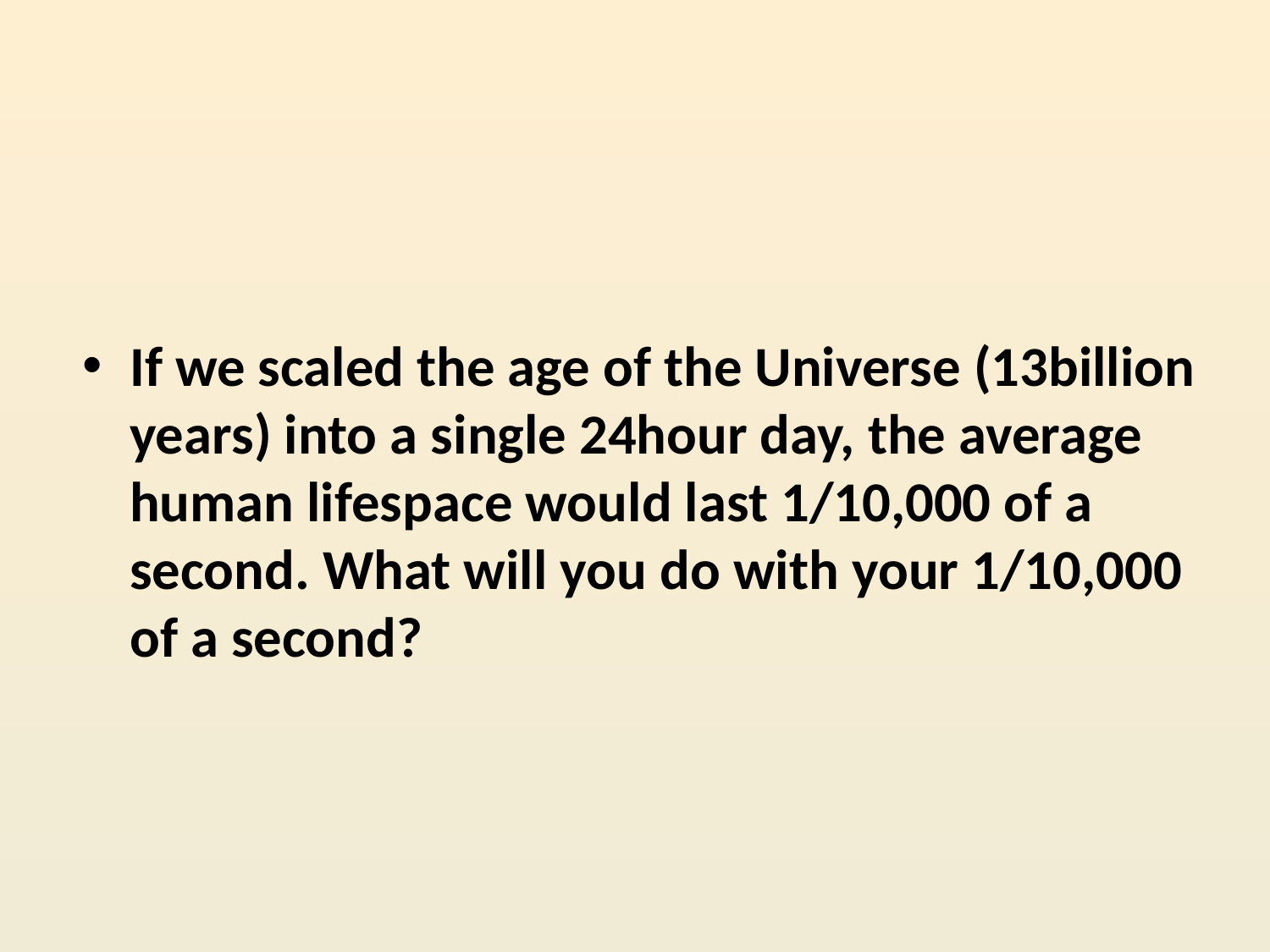

#
If we scaled the age of the Universe (13billion years) into a single 24hour day, the average human lifespace would last 1/10,000 of a second. What will you do with your 1/10,000 of a second?